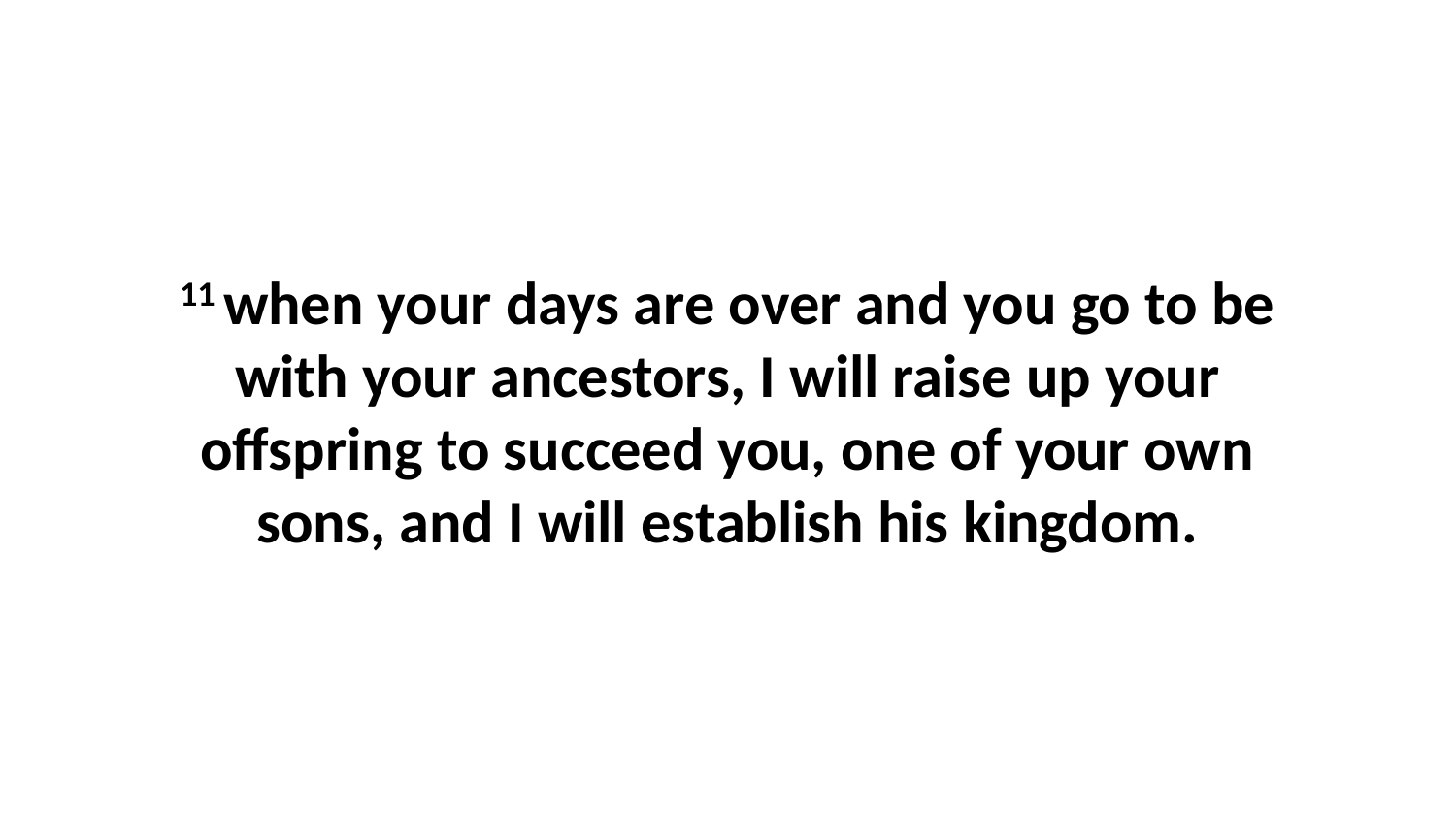

11 when your days are over and you go to be with your ancestors, I will raise up your offspring to succeed you, one of your own sons, and I will establish his kingdom.